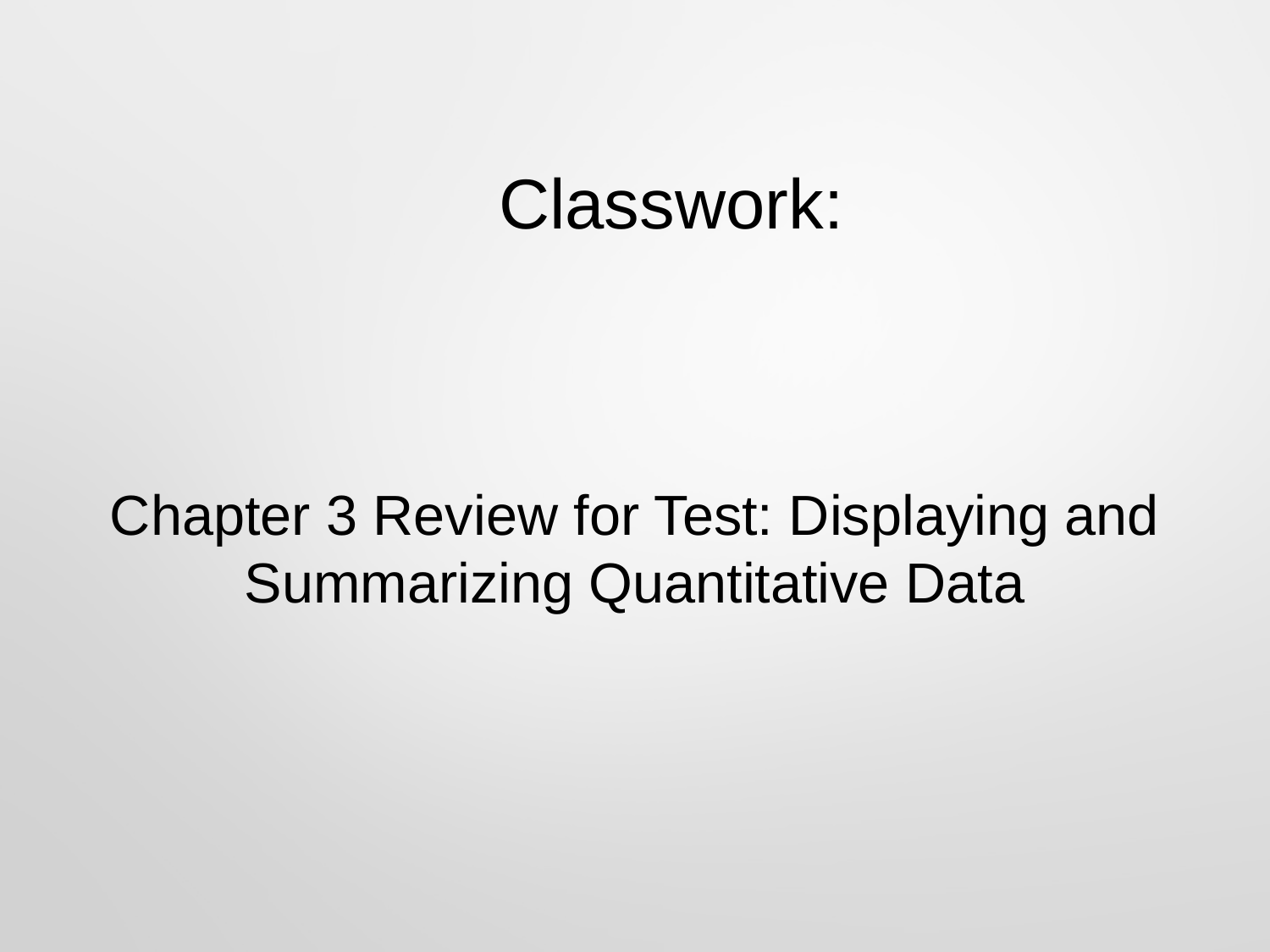

# Classwork:
Chapter 3 Review for Test: Displaying and Summarizing Quantitative Data